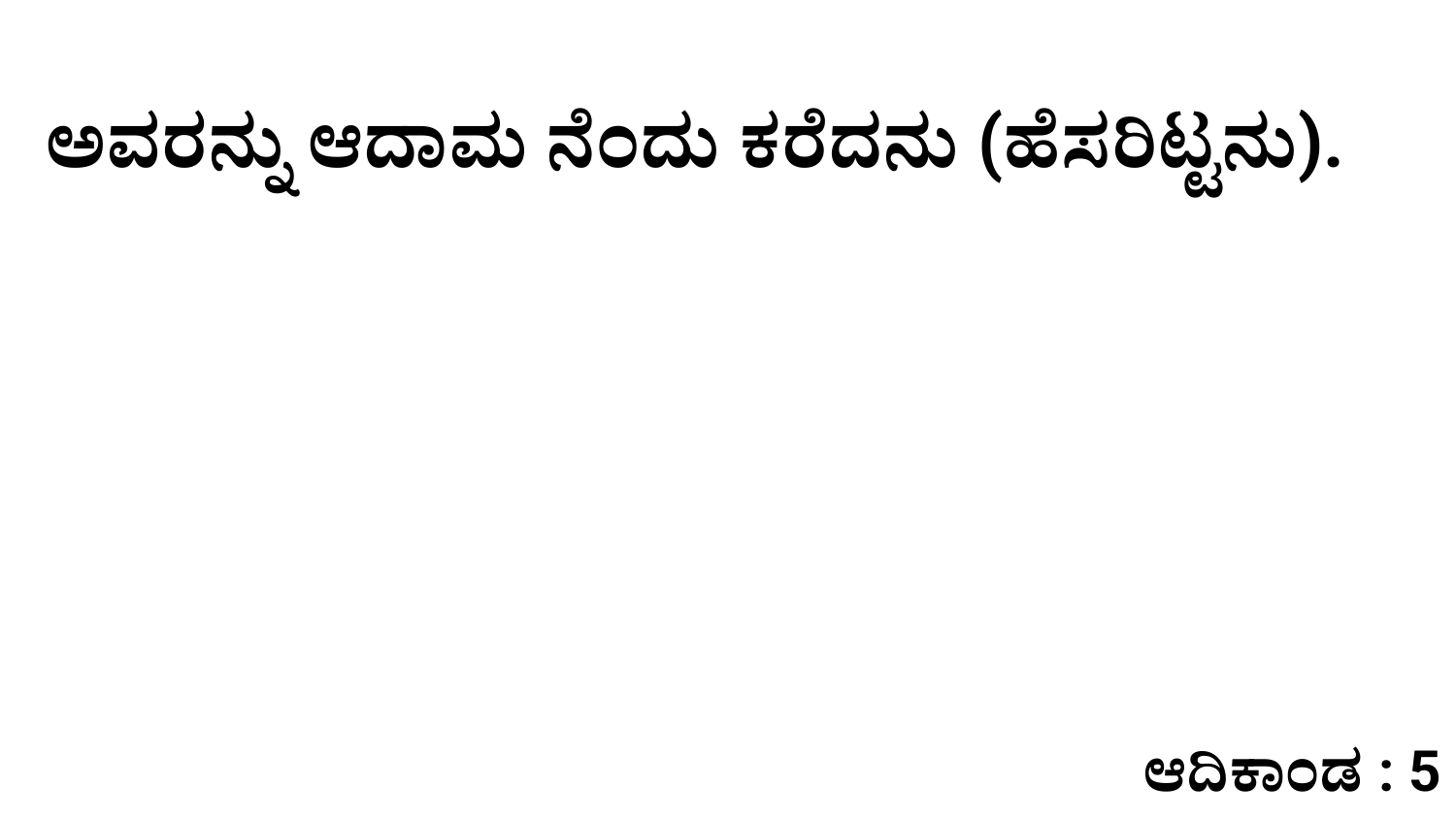

ಅವರನ್ನು ಆದಾಮ ನೆಂದು ಕರೆದನು (ಹೆಸರಿಟ್ಟನು).
ಆದಿಕಾಂಡ : 5